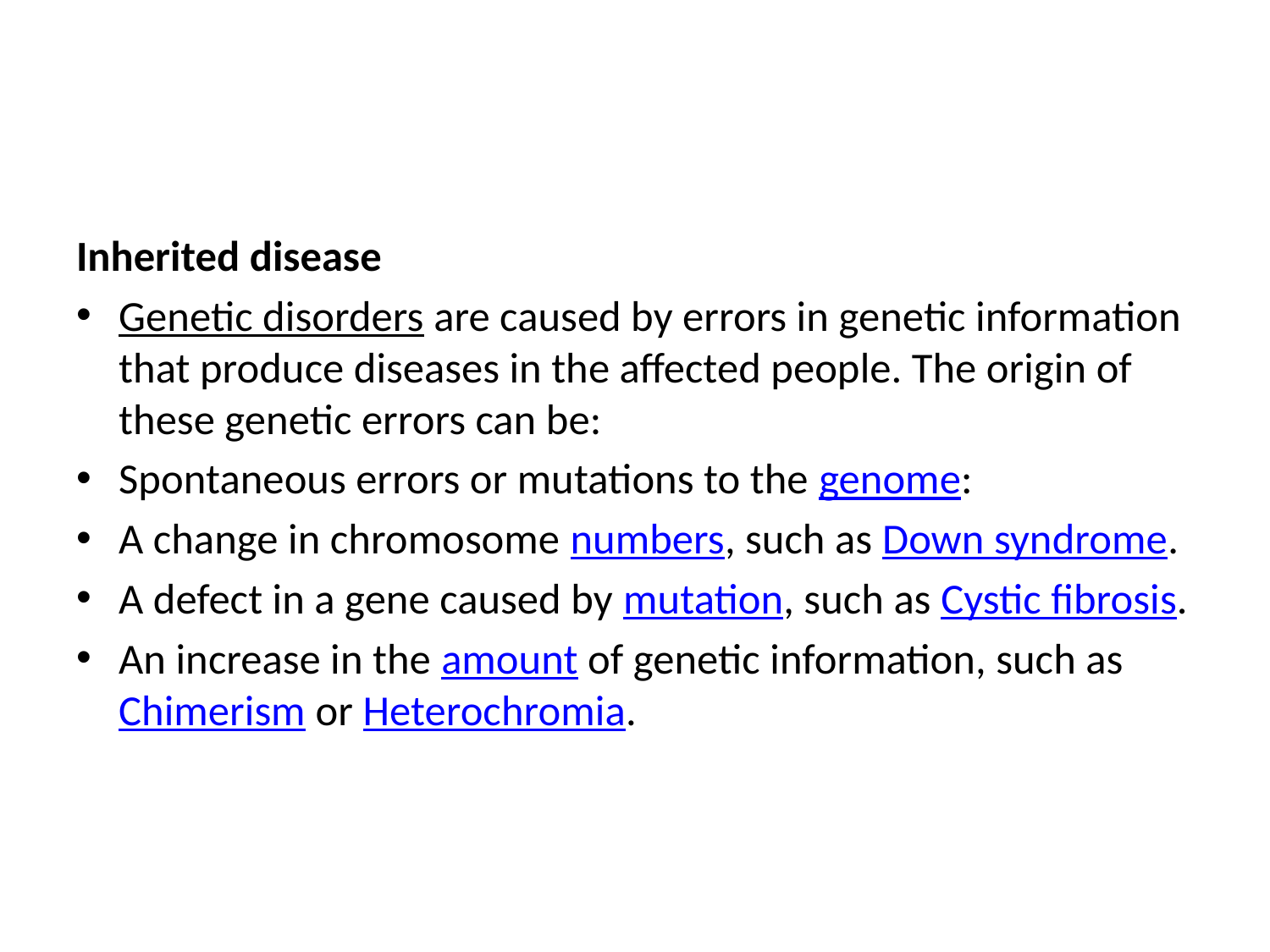

#
Inherited disease
Genetic disorders are caused by errors in genetic information that produce diseases in the affected people. The origin of these genetic errors can be:
Spontaneous errors or mutations to the genome:
A change in chromosome numbers, such as Down syndrome.
A defect in a gene caused by mutation, such as Cystic fibrosis.
An increase in the amount of genetic information, such as Chimerism or Heterochromia.